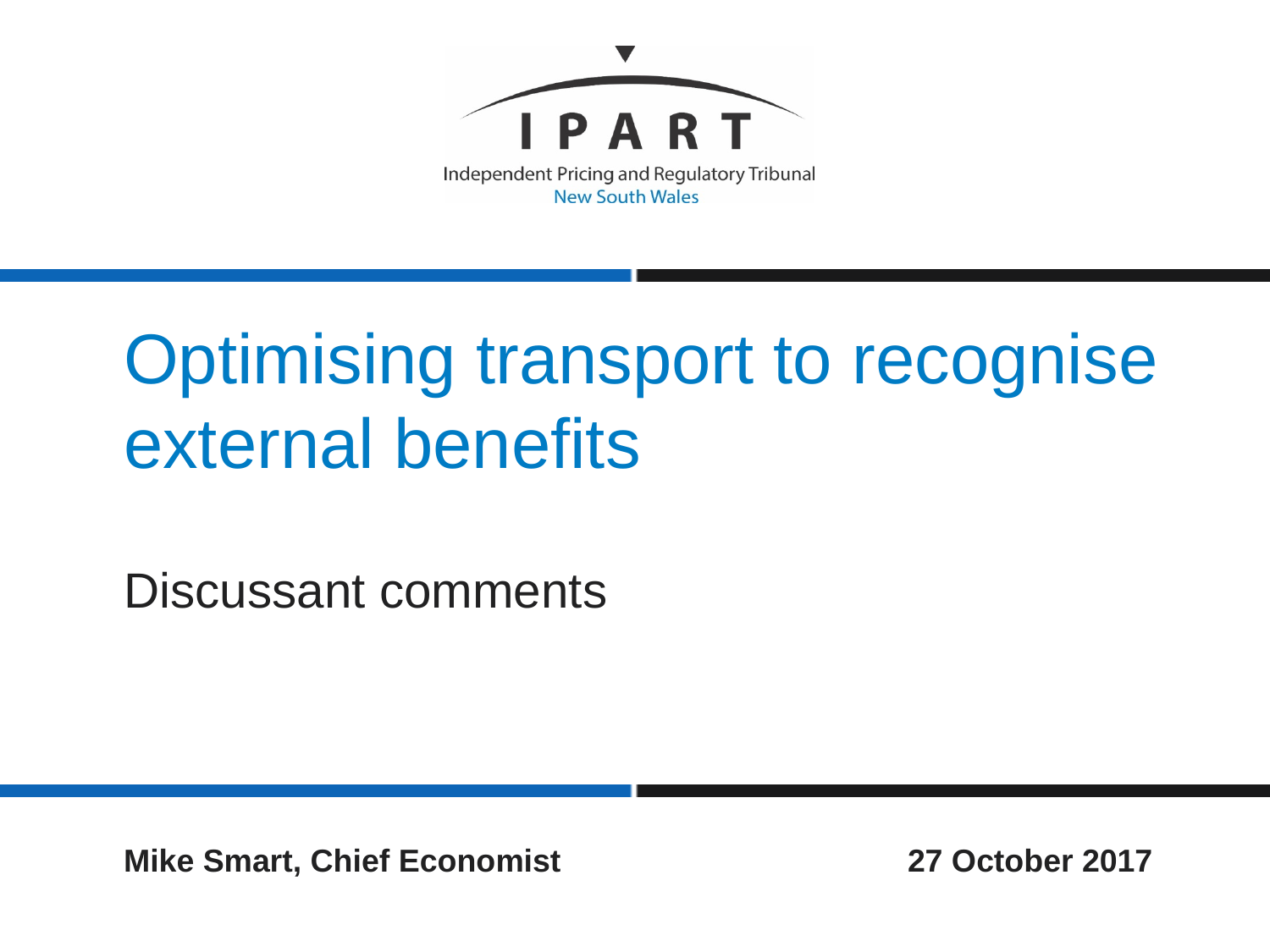

# Optimising transport to recognise external benefits
Discussant comments
Mike Smart, Chief Economist
27 October 2017